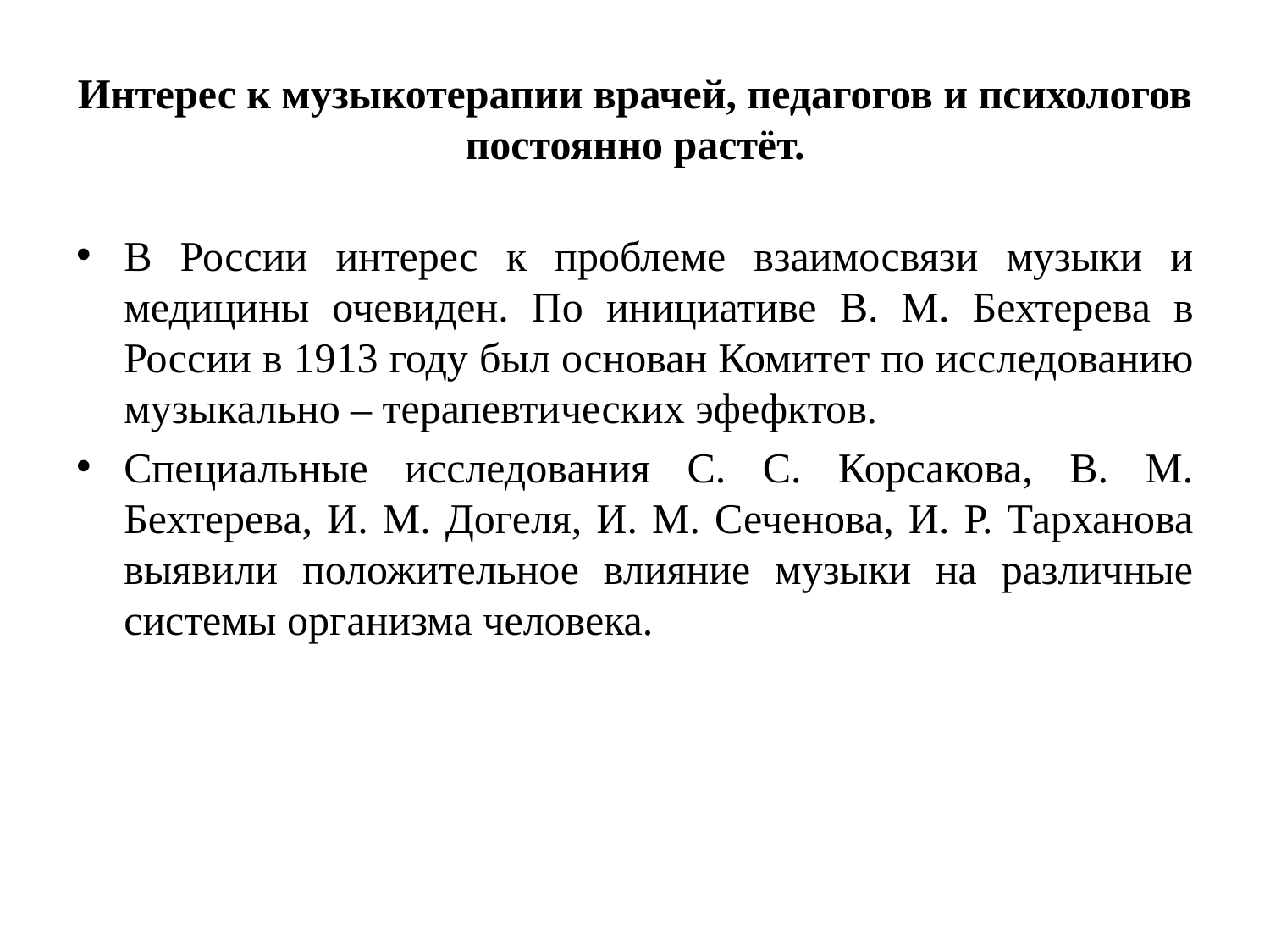

# Интерес к музыкотерапии врачей, педагогов и психологов постоянно растёт.
В России интерес к проблеме взаимосвязи музыки и медицины очевиден. По инициативе В. М. Бехтерева в России в 1913 году был основан Комитет по исследованию музыкально – терапевтических эфефктов.
Специальные исследования С. С. Корсакова, В. М. Бехтерева, И. М. Догеля, И. М. Сеченова, И. Р. Тарханова выявили положительное влияние музыки на различные системы организма человека.